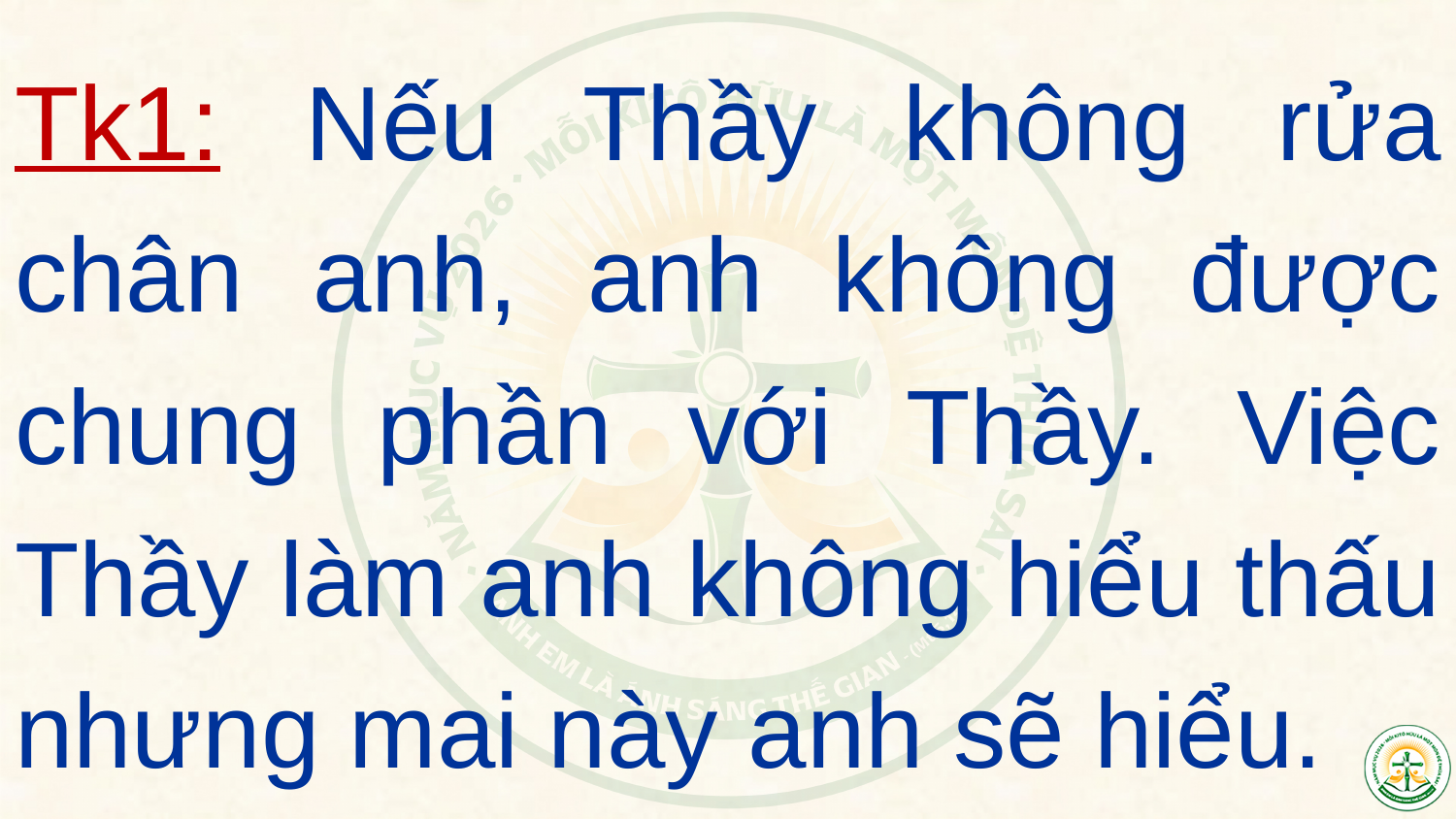

Tk1: Nếu Thầy không rửa chân anh, anh không được chung phần với Thầy. Việc Thầy làm anh không hiểu thấu nhưng mai này anh sẽ hiểu.